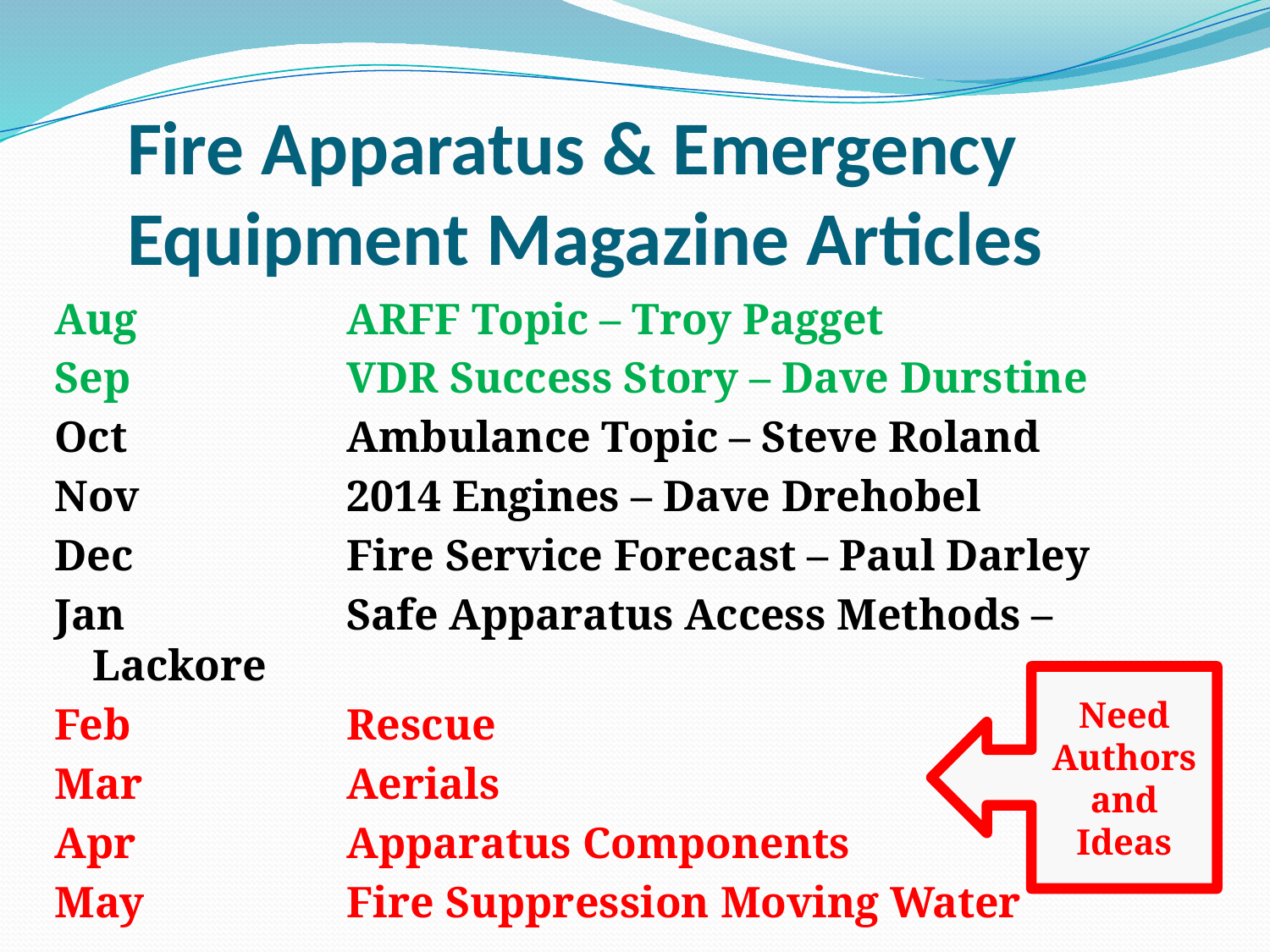

# Fire Apparatus & Emergency Equipment Magazine Articles
Aug		ARFF Topic – Troy Pagget
Sep		VDR Success Story – Dave Durstine
Oct		Ambulance Topic – Steve Roland
Nov		2014 Engines – Dave Drehobel
Dec		Fire Service Forecast – Paul Darley
Jan		Safe Apparatus Access Methods – Lackore
Feb		Rescue
Mar		Aerials
Apr		Apparatus Components
May		Fire Suppression Moving Water

Need Authors and Ideas